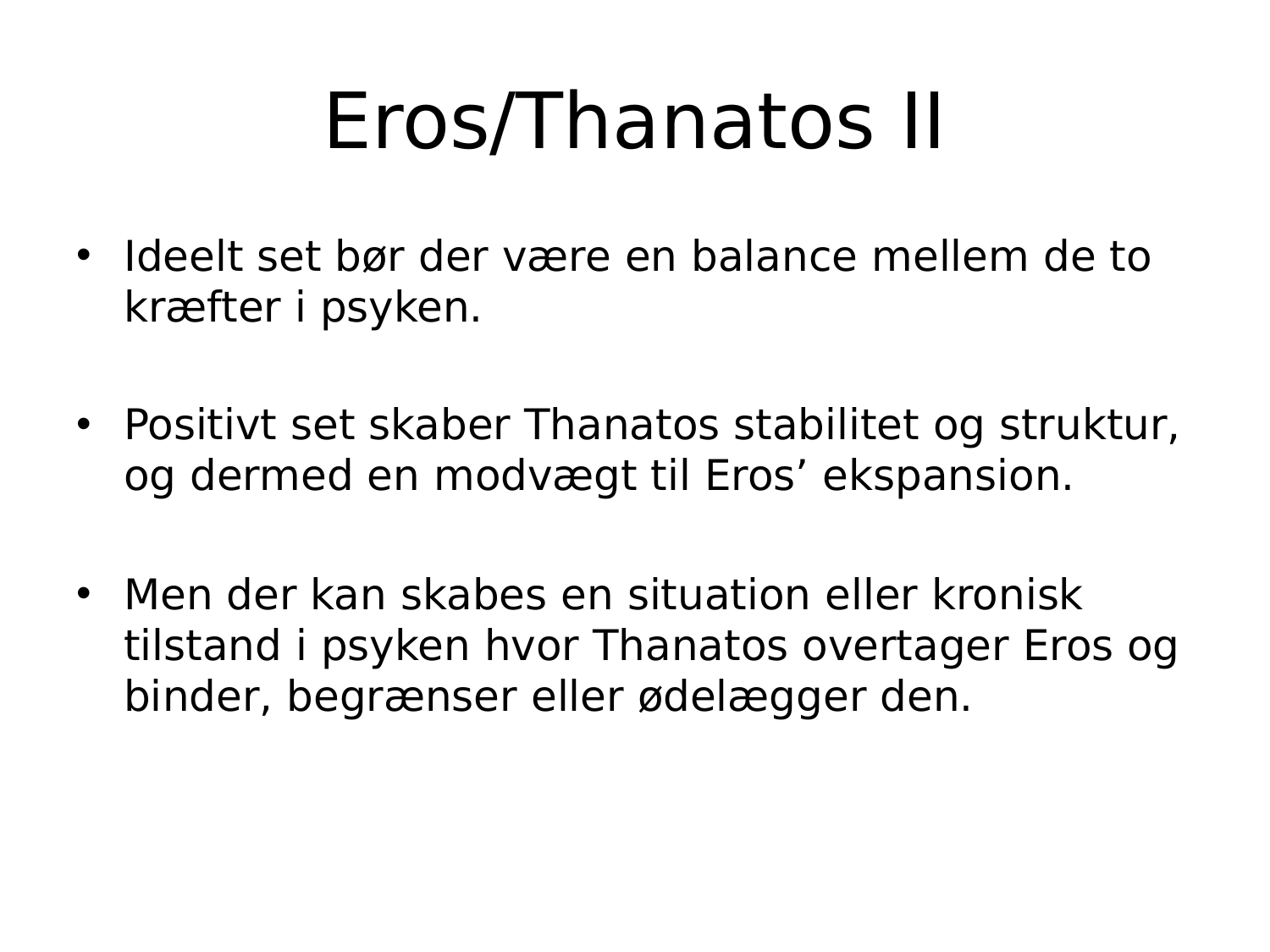

# Eros/Thanatos II
Ideelt set bør der være en balance mellem de to kræfter i psyken.

Positivt set skaber Thanatos stabilitet og struktur, og dermed en modvægt til Eros’ ekspansion.

Men der kan skabes en situation eller kronisk tilstand i psyken hvor Thanatos overtager Eros og binder, begrænser eller ødelægger den.